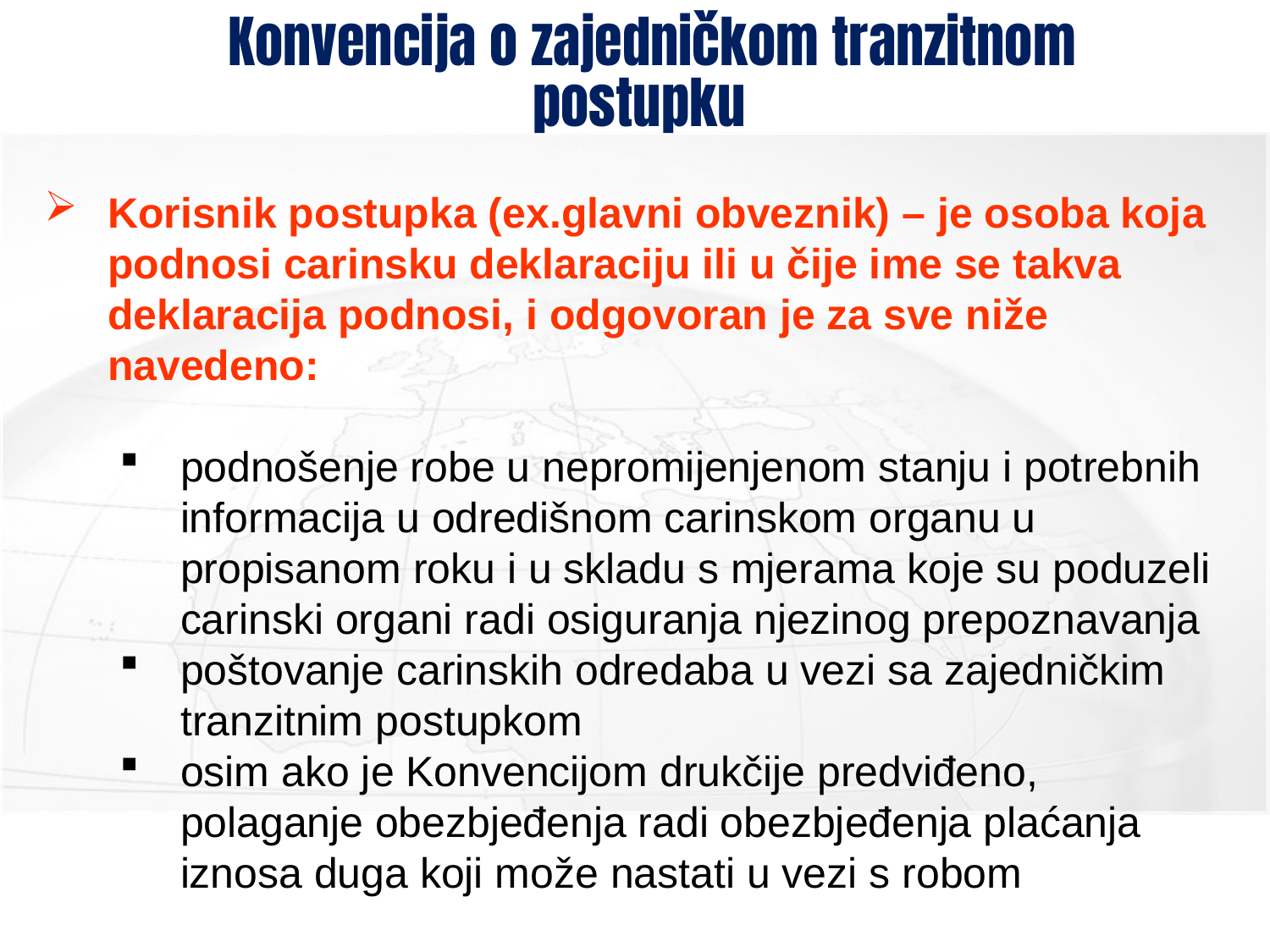

# Konvencija o zajedničkom tranzitnom postupku
Korisnik postupka (ex.glavni obveznik) – je osoba koja podnosi carinsku deklaraciju ili u čije ime se takva deklaracija podnosi, i odgovoran je za sve niže navedeno:

podnošenje robe u nepromijenjenom stanju i potrebnih informacija u odredišnom carinskom organu u propisanom roku i u skladu s mjerama koje su poduzeli carinski organi radi osiguranja njezinog prepoznavanja
poštovanje carinskih odredaba u vezi sa zajedničkim tranzitnim postupkom
osim ako je Konvencijom drukčije predviđeno, polaganje obezbjeđenja radi obezbjeđenja plaćanja iznosa duga koji može nastati u vezi s robom